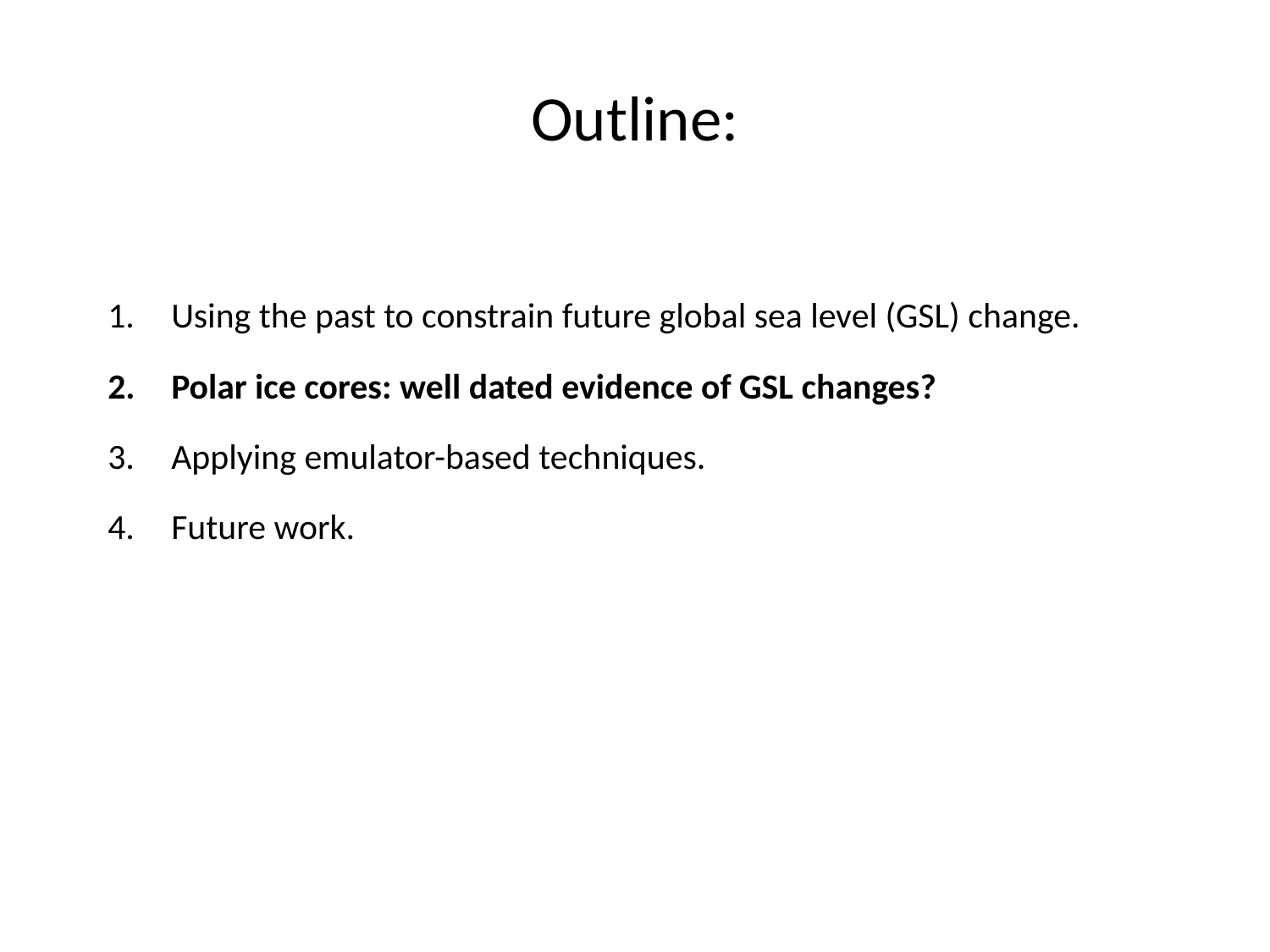

# Outline:

Using the past to constrain future global sea level (GSL) change.
Polar ice cores: well dated evidence of GSL changes?
Applying emulator-based techniques.
Future work.